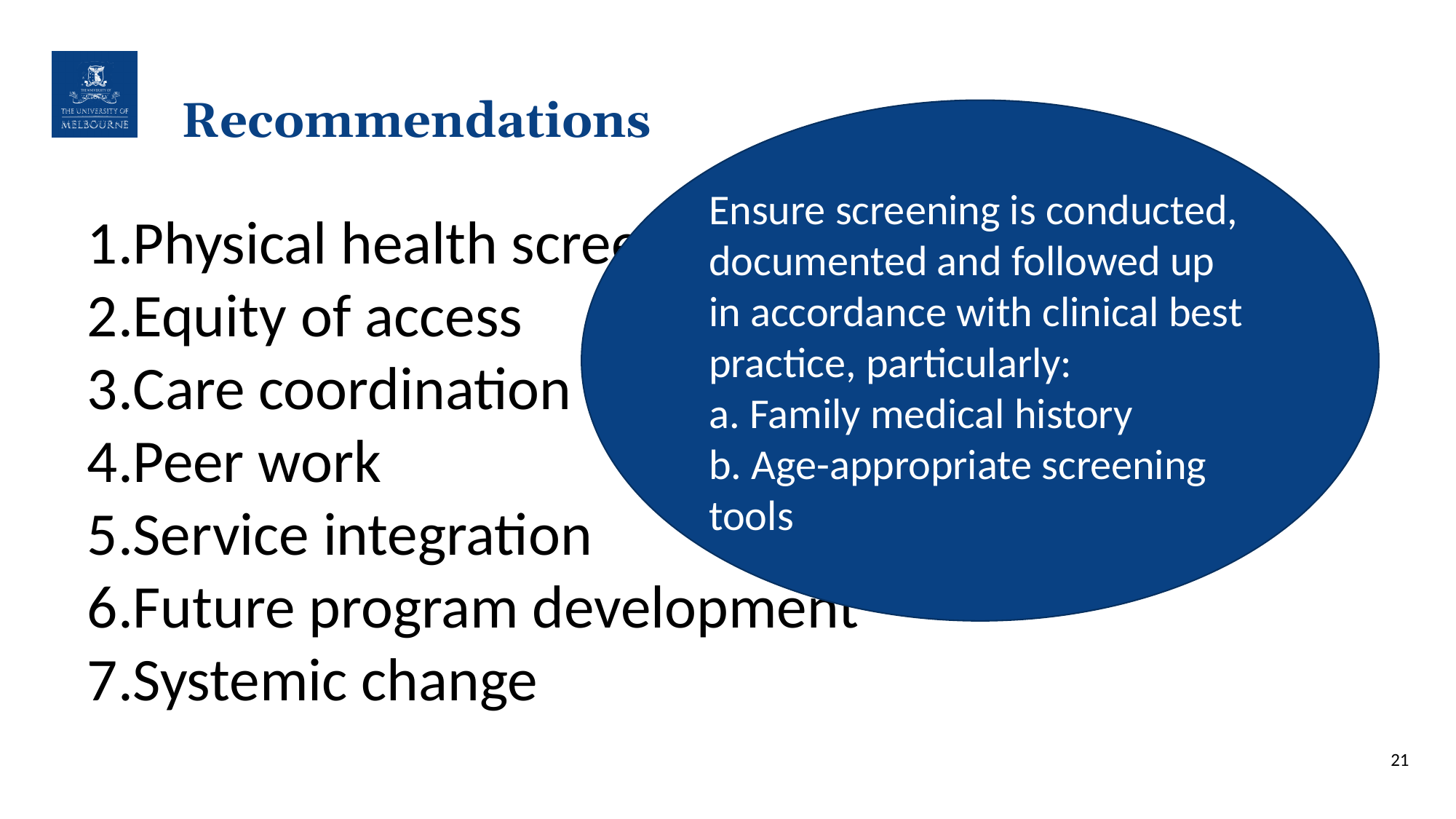

# Recommendations
Ensure screening is conducted, documented and followed up in accordance with clinical best practice, particularly:
a. Family medical history
b. Age-appropriate screening tools
Physical health screening
Equity of access
Care coordination
Peer work
Service integration
Future program development
Systemic change
21